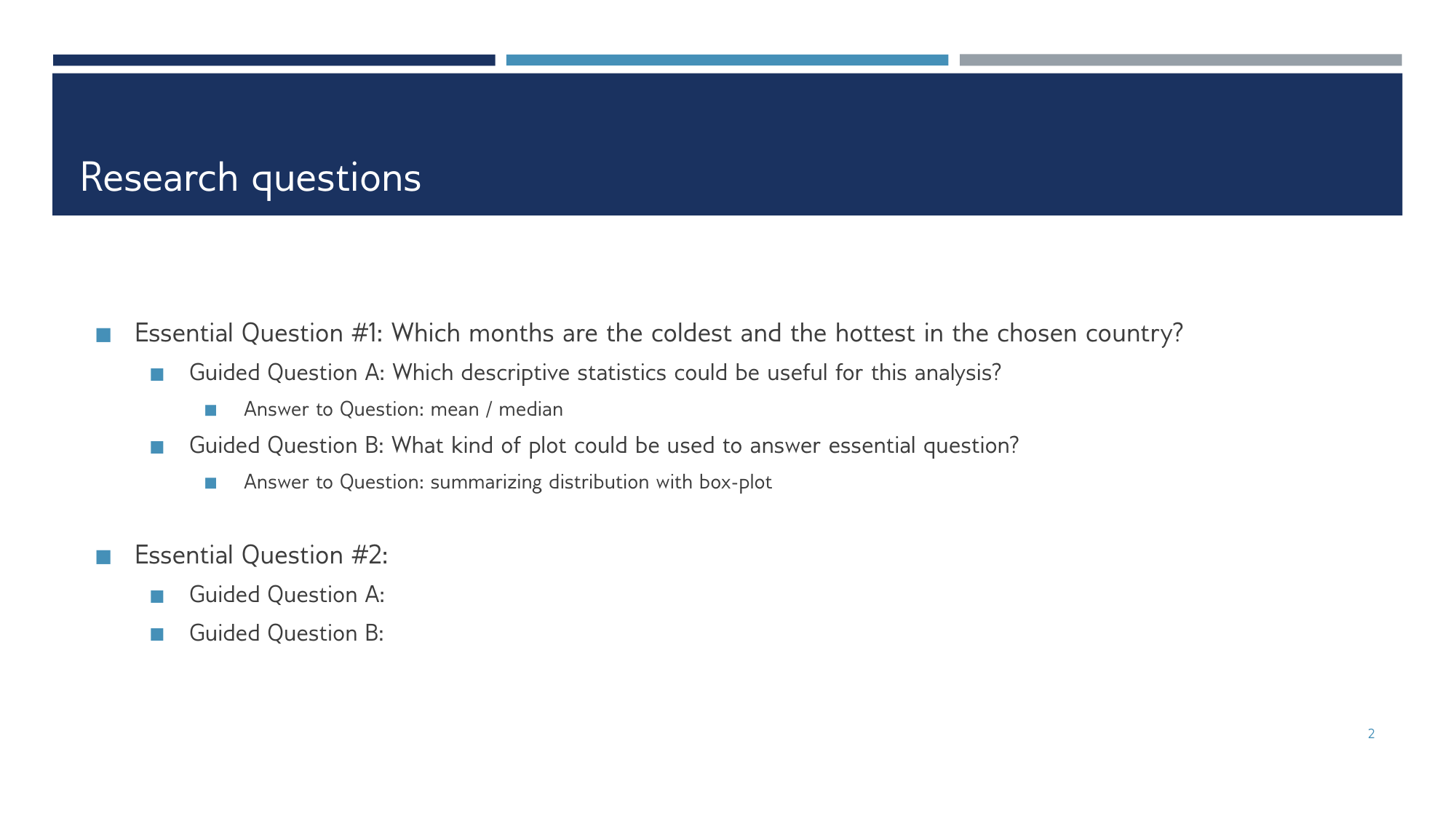

# Research questions
Essential Question #1: Which months are the coldest and the hottest in the chosen country?
Guided Question A: Which descriptive statistics could be useful for this analysis?
Answer to Question: mean / median
Guided Question B: What kind of plot could be used to answer essential question?
Answer to Question: summarizing distribution with box-plot

Essential Question #2:
Guided Question A:
Guided Question B:
2